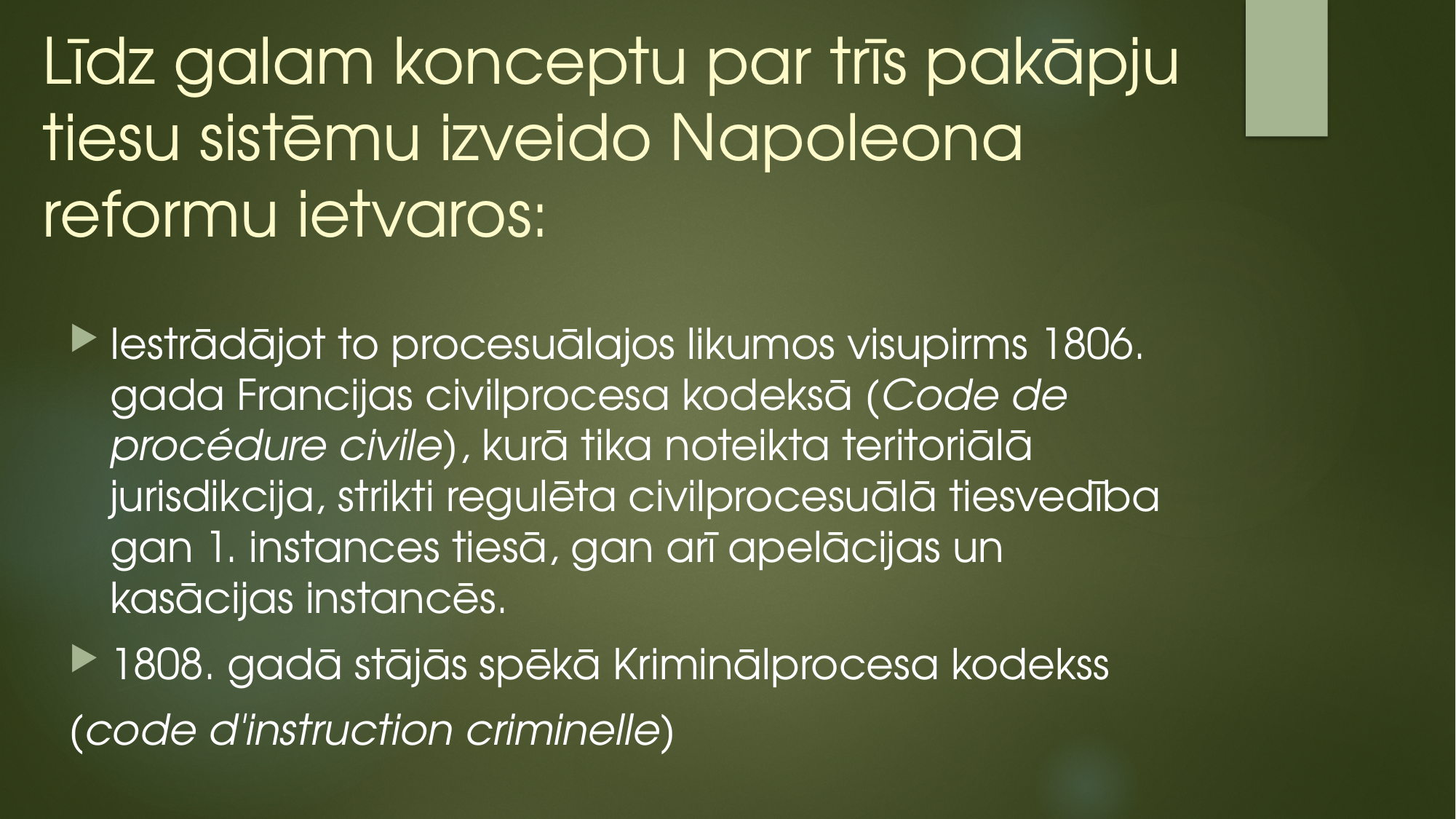

# Līdz galam konceptu par trīs pakāpju tiesu sistēmu izveido Napoleona reformu ietvaros:

Iestrādājot to procesuālajos likumos visupirms 1806. gada Francijas civilprocesa kodeksā (Code de procédure civile), kurā tika noteikta teritoriālā jurisdikcija, strikti regulēta civilprocesuālā tiesvedība gan 1. instances tiesā, gan arī apelācijas un kasācijas instancēs.
1808. gadā stājās spēkā Kriminālprocesa kodekss
(code d'instruction criminelle)